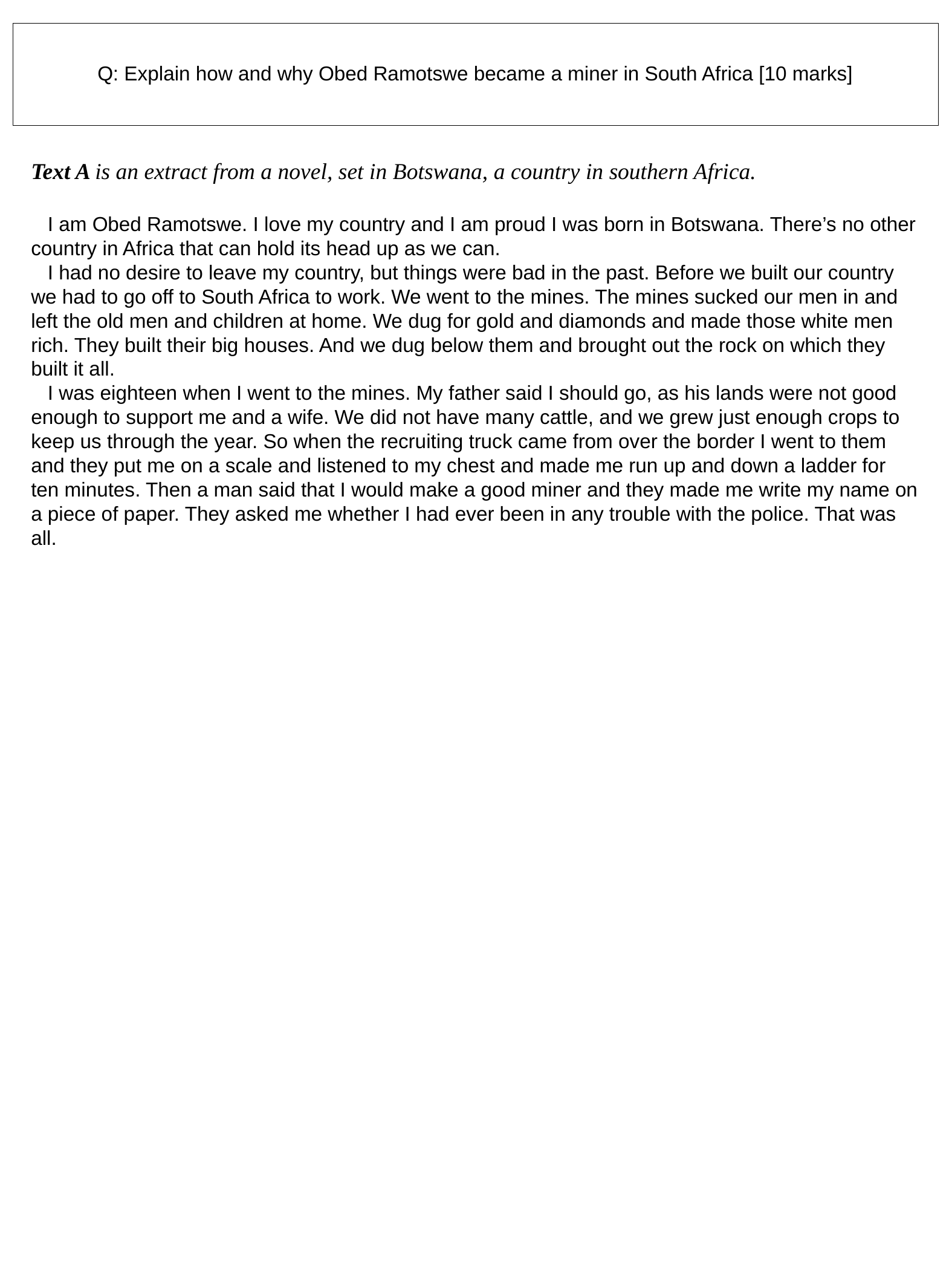

Q: Explain how and why Obed Ramotswe became a miner in South Africa [10 marks]
Text A is an extract from a novel, set in Botswana, a country in southern Africa.

   I am Obed Ramotswe. I love my country and I am proud I was born in Botswana. There’s no other country in Africa that can hold its head up as we can.
   I had no desire to leave my country, but things were bad in the past. Before we built our country we had to go off to South Africa to work. We went to the mines. The mines sucked our men in and left the old men and children at home. We dug for gold and diamonds and made those white men rich. They built their big houses. And we dug below them and brought out the rock on which they built it all.
   I was eighteen when I went to the mines. My father said I should go, as his lands were not good enough to support me and a wife. We did not have many cattle, and we grew just enough crops to keep us through the year. So when the recruiting truck came from over the border I went to them and they put me on a scale and listened to my chest and made me run up and down a ladder for ten minutes. Then a man said that I would make a good miner and they made me write my name on a piece of paper. They asked me whether I had ever been in any trouble with the police. That was all.